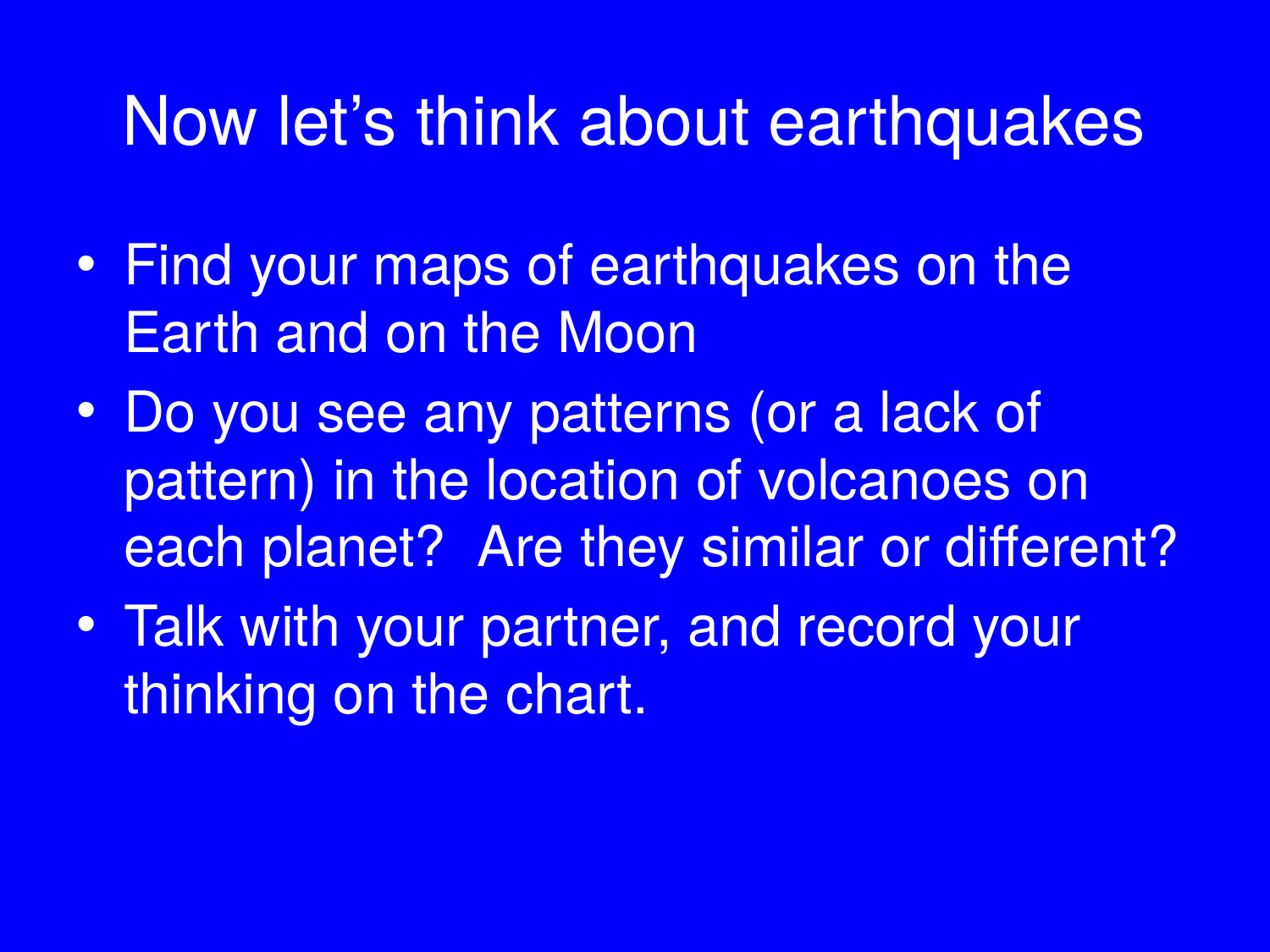

# Now let’s think about earthquakes
Find your maps of earthquakes on the Earth and on the Moon
Do you see any patterns (or a lack of pattern) in the location of volcanoes on each planet?  Are they similar or different?
Talk with your partner, and record your thinking on the chart.